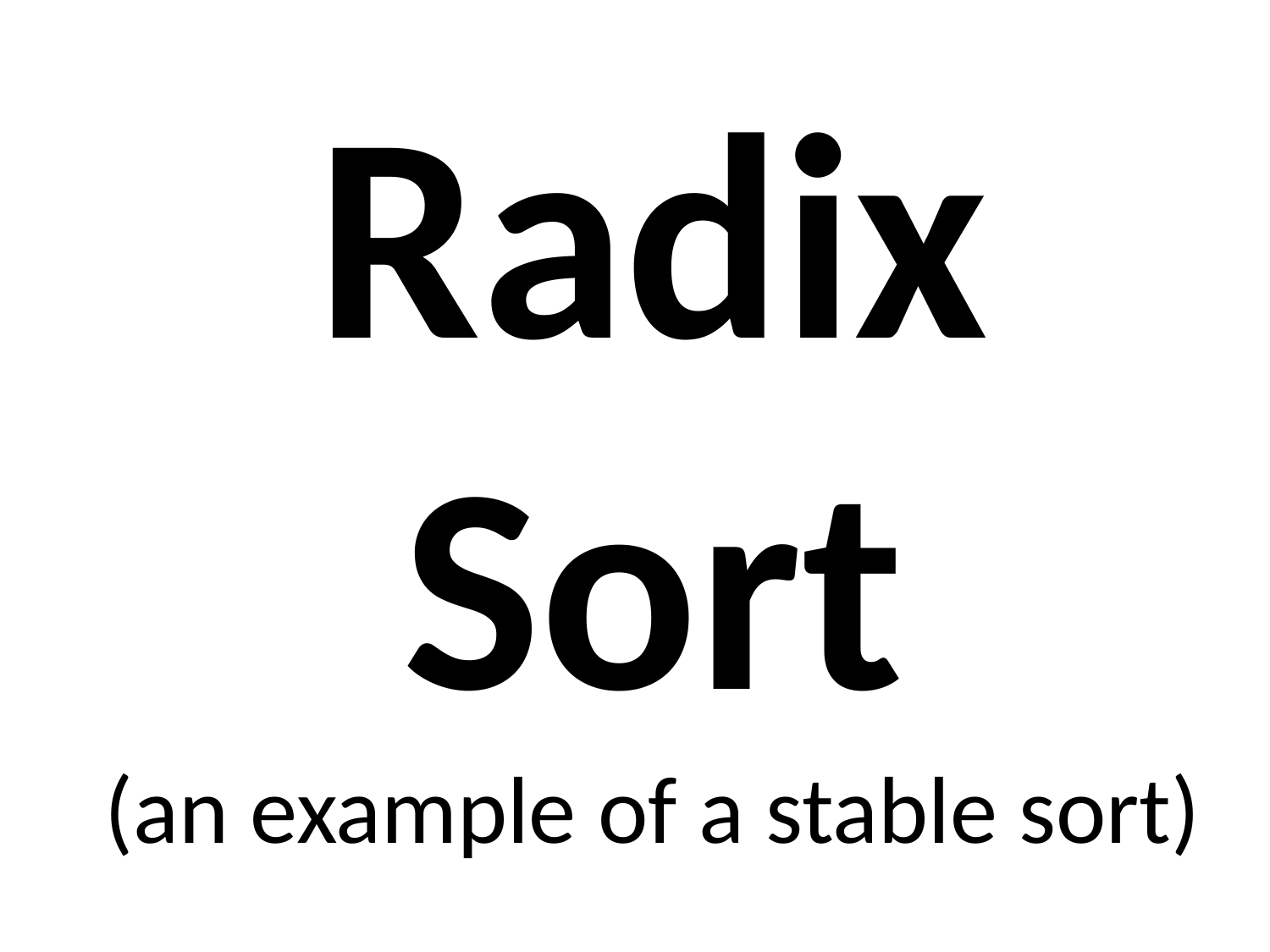

# Radix Sort (an example of a stable sort)